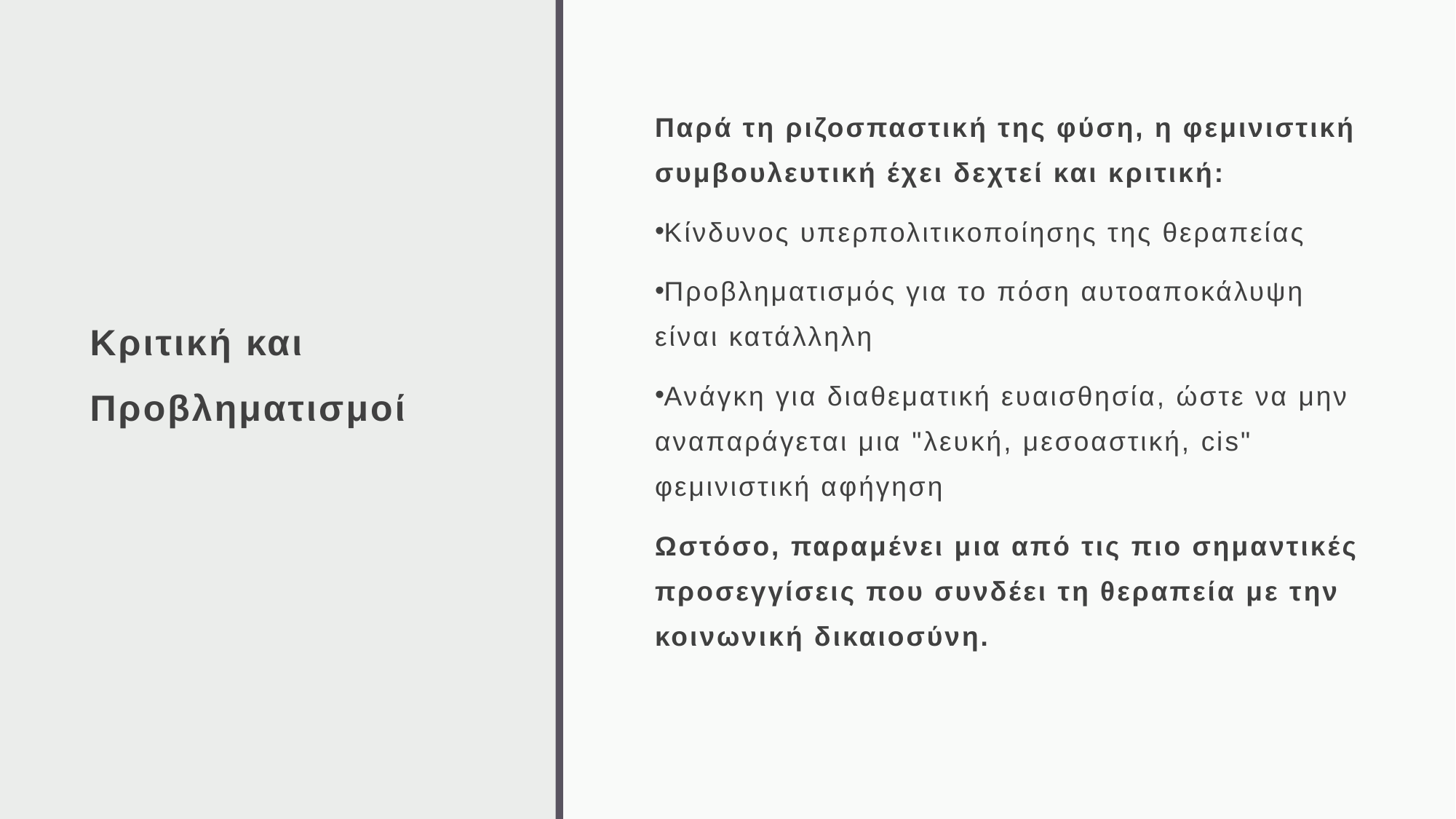

# Κριτική και Προβληματισμοί
Παρά τη ριζοσπαστική της φύση, η φεμινιστική συμβουλευτική έχει δεχτεί και κριτική:
Κίνδυνος υπερπολιτικοποίησης της θεραπείας
Προβληματισμός για το πόση αυτοαποκάλυψη είναι κατάλληλη
Ανάγκη για διαθεματική ευαισθησία, ώστε να μην αναπαράγεται μια "λευκή, μεσοαστική, cis" φεμινιστική αφήγηση
Ωστόσο, παραμένει μια από τις πιο σημαντικές προσεγγίσεις που συνδέει τη θεραπεία με την κοινωνική δικαιοσύνη.